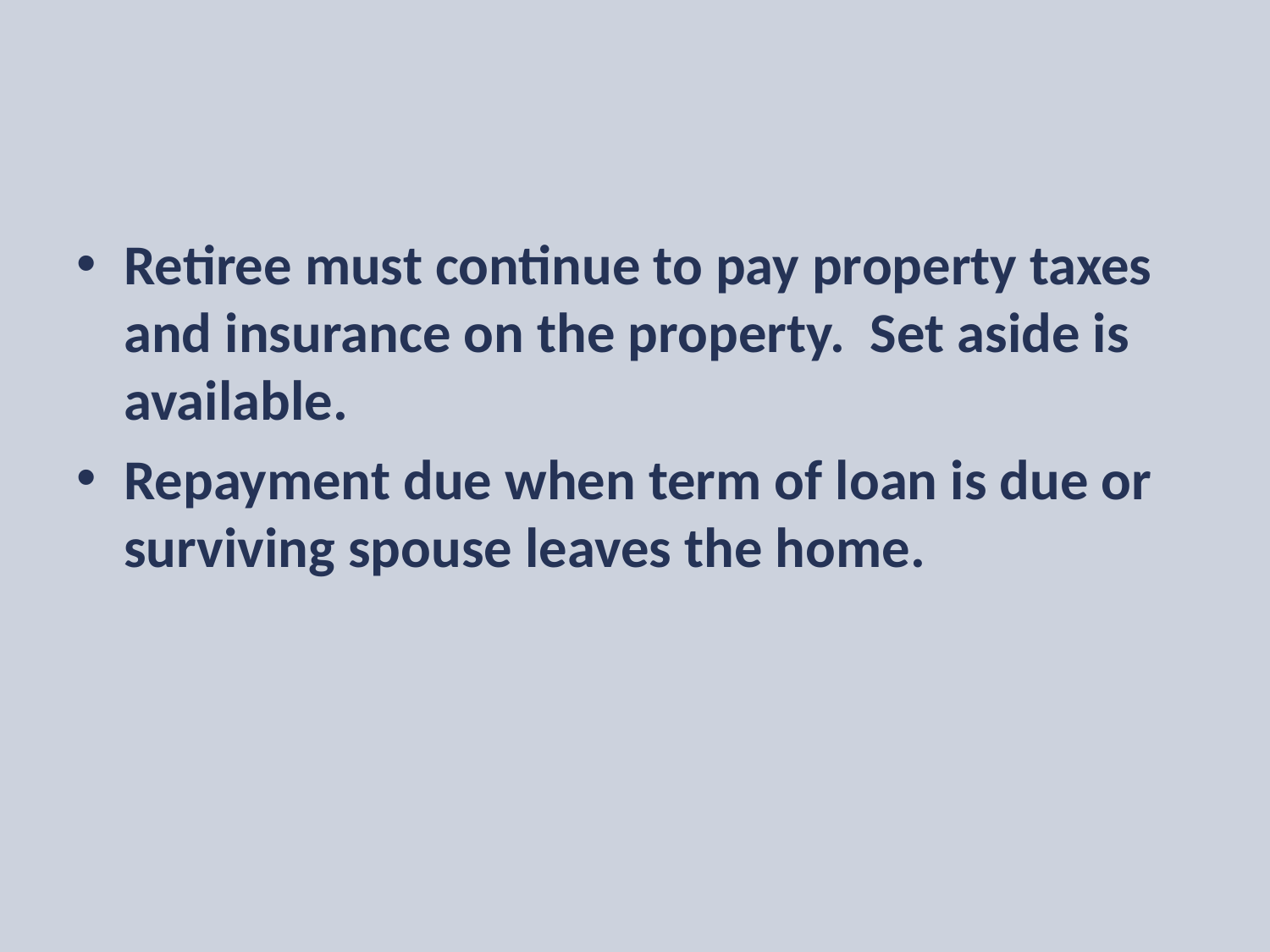

Retiree must continue to pay property taxes and insurance on the property.  Set aside is available.
Repayment due when term of loan is due or surviving spouse leaves the home.